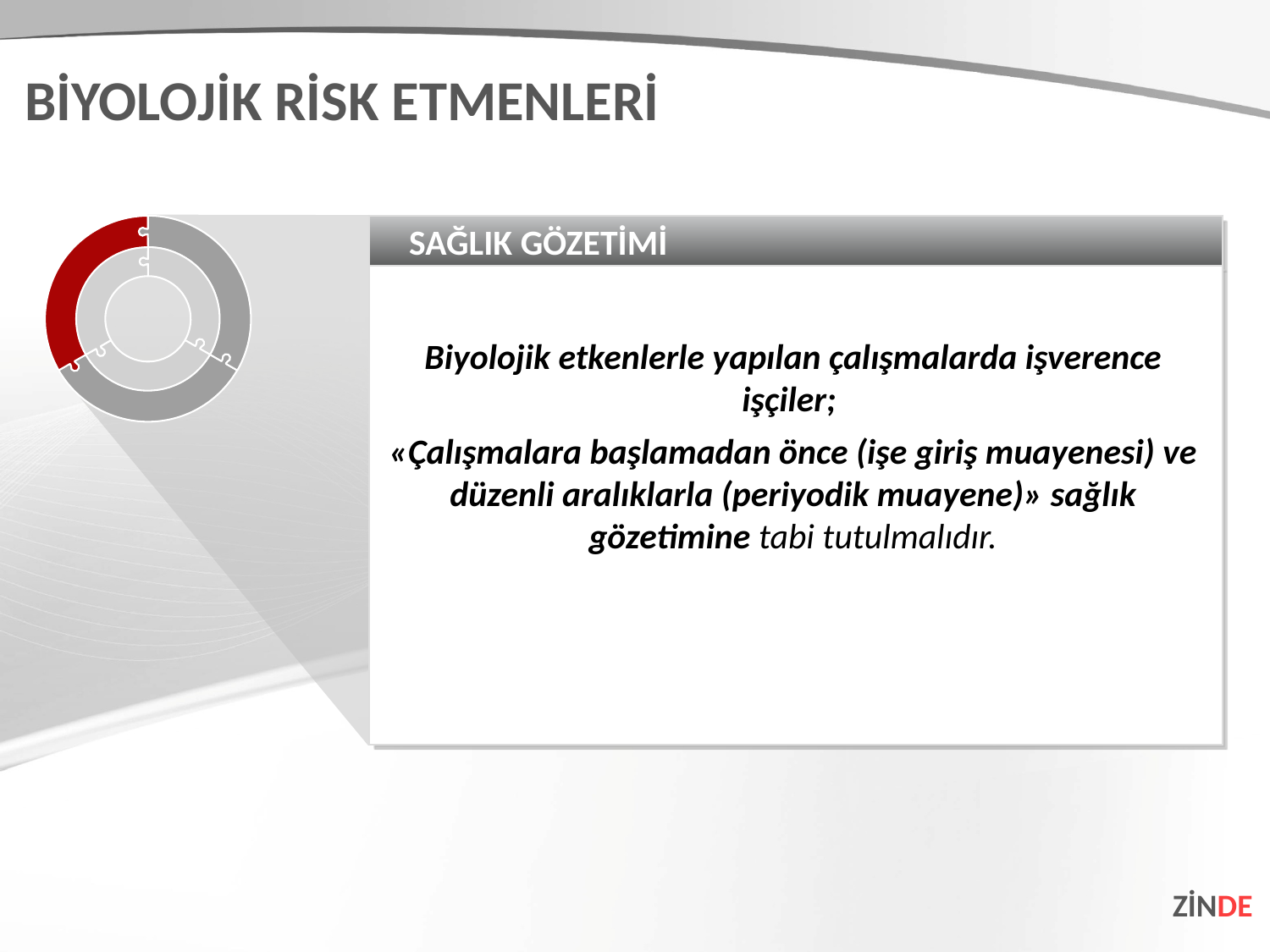

BİYOLOJİK RİSK ETMENLERİ

SAĞLIK GÖZETİMİ

Biyolojik etkenlerle yapılan çalışmalarda işverence işçiler;
«Çalışmalara başlamadan önce (işe giriş muayenesi) ve düzenli aralıklarla (periyodik muayene)» sağlık gözetimine tabi tutulmalıdır.

ZİNDE